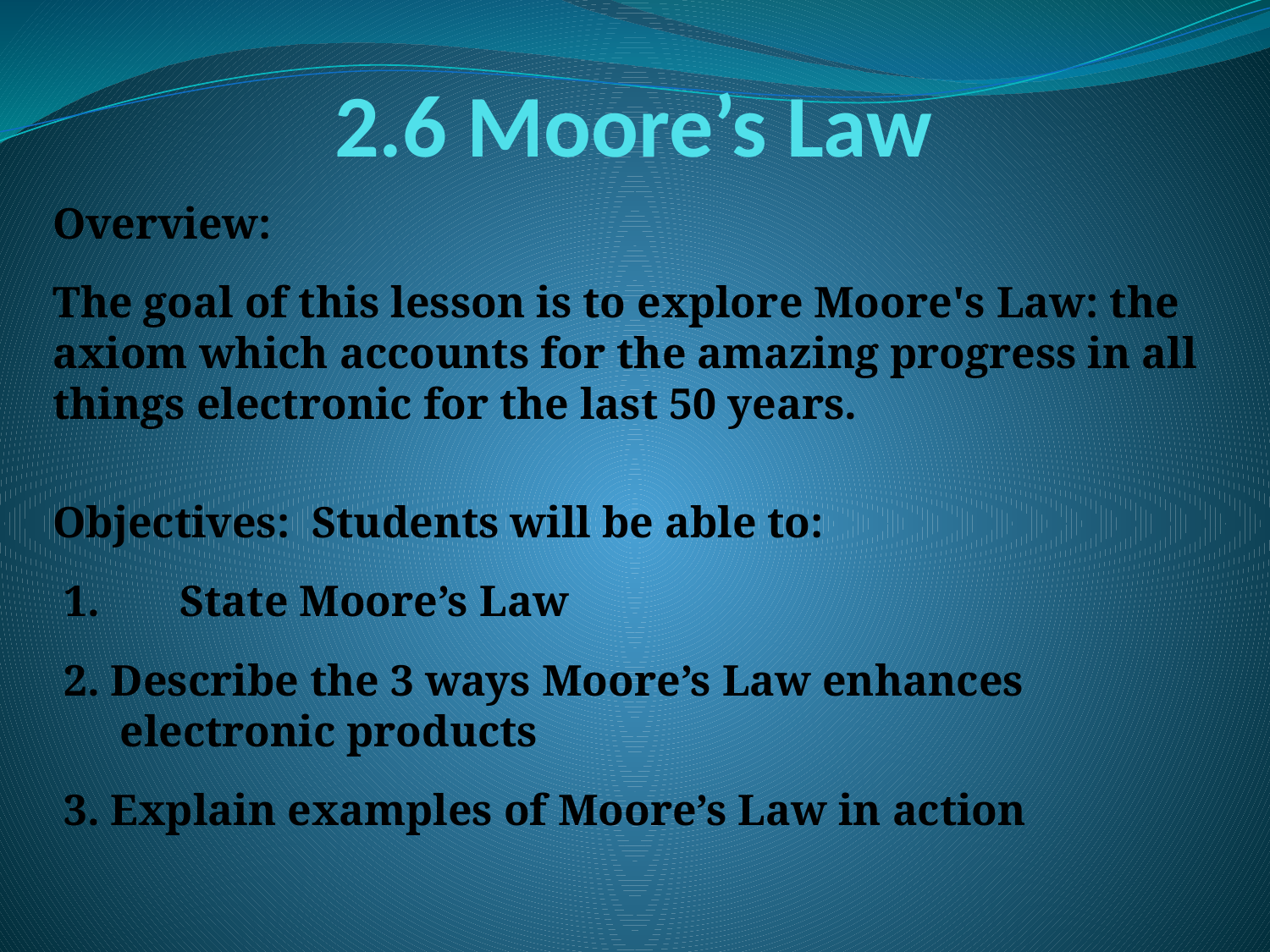

# 2.6 Moore’s Law
Overview:

The goal of this lesson is to explore Moore's Law: the axiom which accounts for the amazing progress in all things electronic for the last 50 years.

Objectives:  Students will be able to:

 1.	State Moore’s Law

 2. Describe the 3 ways Moore’s Law enhances                       electronic products

 3. Explain examples of Moore’s Law in action